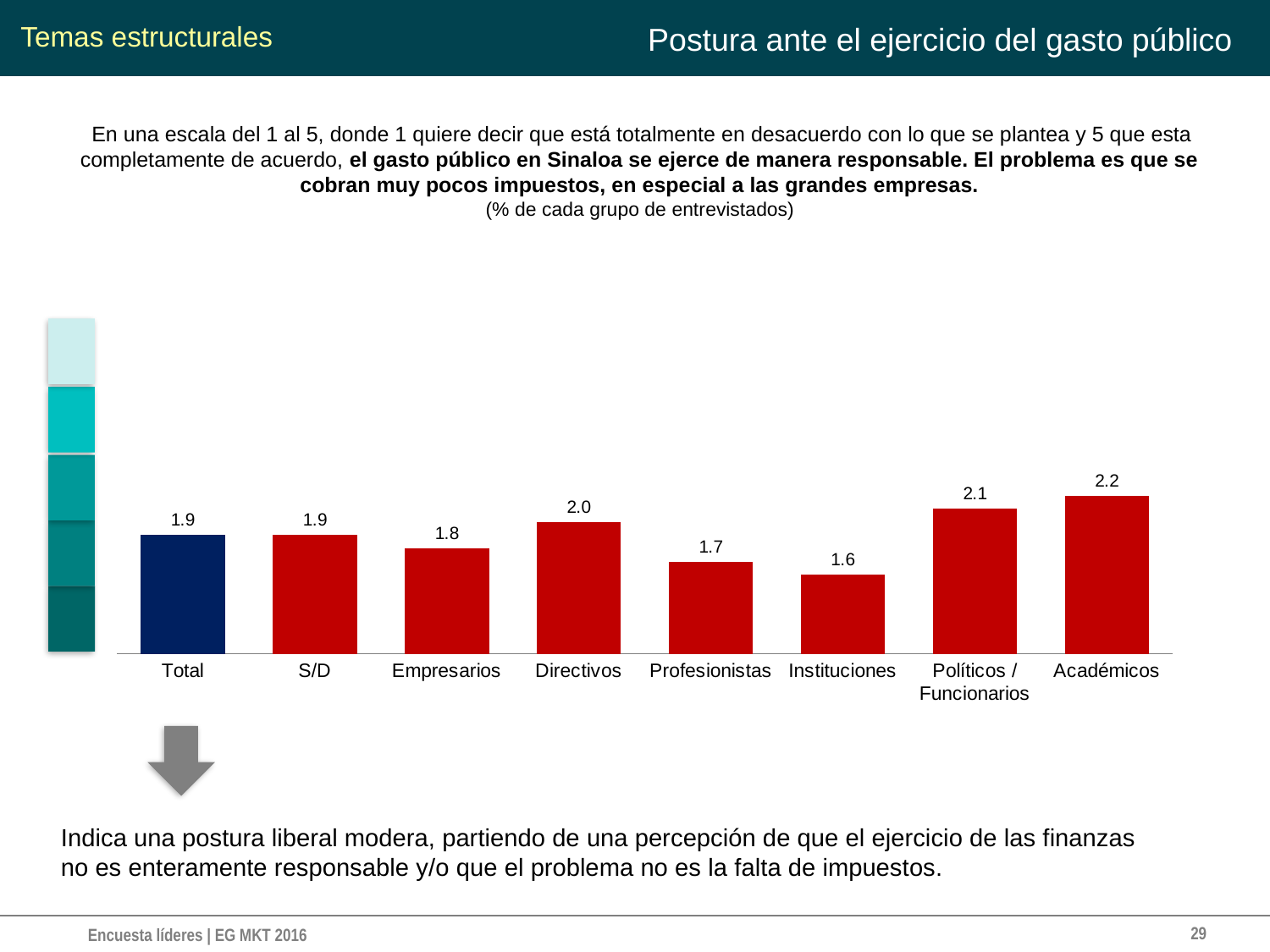

# Postura ante el ejercicio del gasto público
Temas estructurales
 En una escala del 1 al 5, donde 1 quiere decir que está totalmente en desacuerdo con lo que se plantea y 5 que esta completamente de acuerdo, el gasto público en Sinaloa se ejerce de manera responsable. El problema es que se cobran muy pocos impuestos, en especial a las grandes empresas.
(% de cada grupo de entrevistados)

### Chart

| Category |  |
|---|---|
| Total | 1.9000000000000001 |
| S/D | 1.9000000000000001 |
| Empresarios | 1.8 |
| Directivos | 2.0 |
| Profesionistas | 1.7 |
| Instituciones | 1.6 |
| Políticos / Funcionarios | 2.1 |
| Académicos | 2.2 |

Indica una postura liberal modera, partiendo de una percepción de que el ejercicio de las finanzas no es enteramente responsable y/o que el problema no es la falta de impuestos.
29